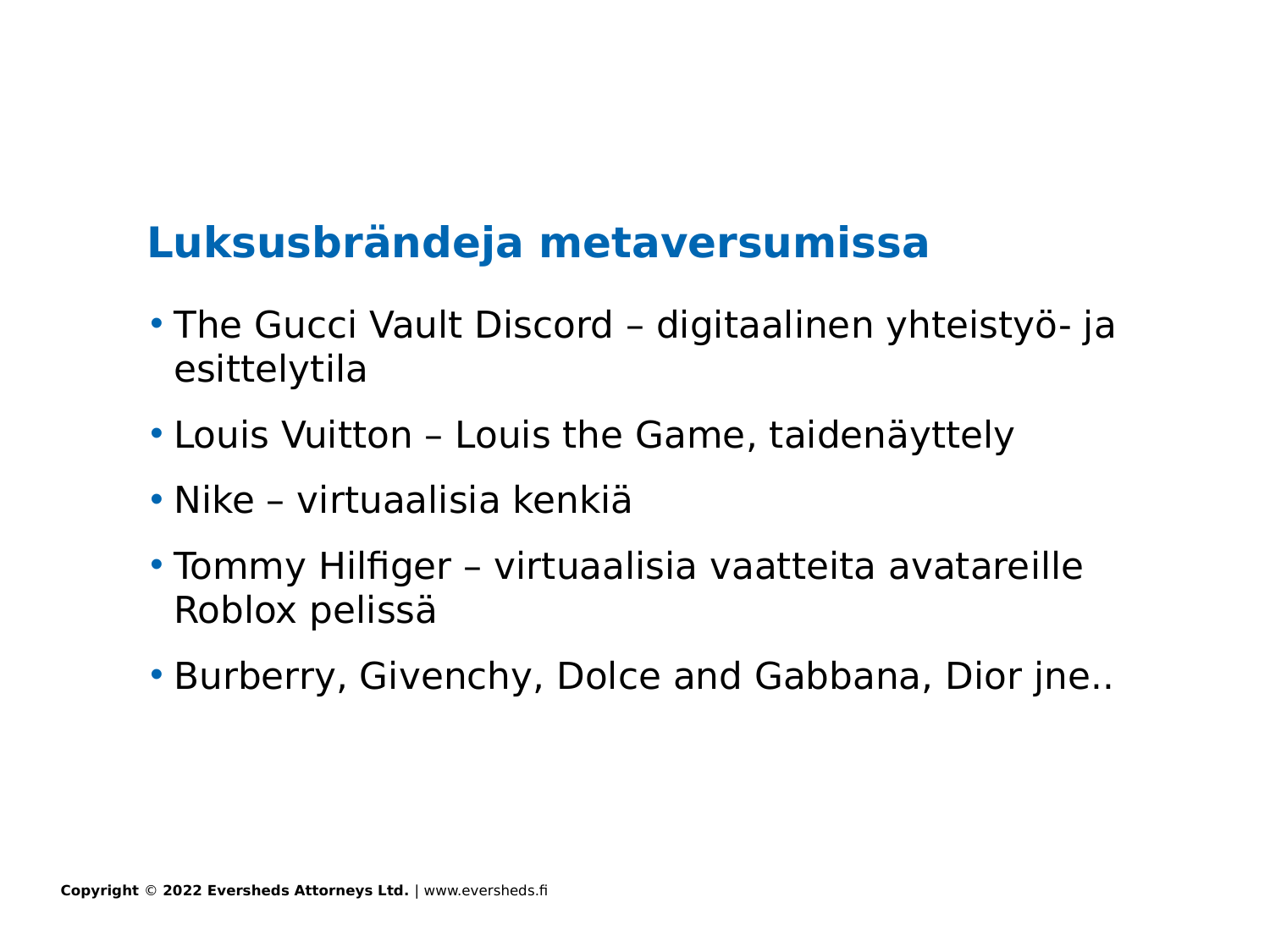

# Luksusbrändeja metaversumissa
The Gucci Vault Discord – digitaalinen yhteistyö- ja esittelytila
Louis Vuitton – Louis the Game, taidenäyttely
Nike – virtuaalisia kenkiä
Tommy Hilfiger – virtuaalisia vaatteita avatareille Roblox pelissä
Burberry, Givenchy, Dolce and Gabbana, Dior jne..